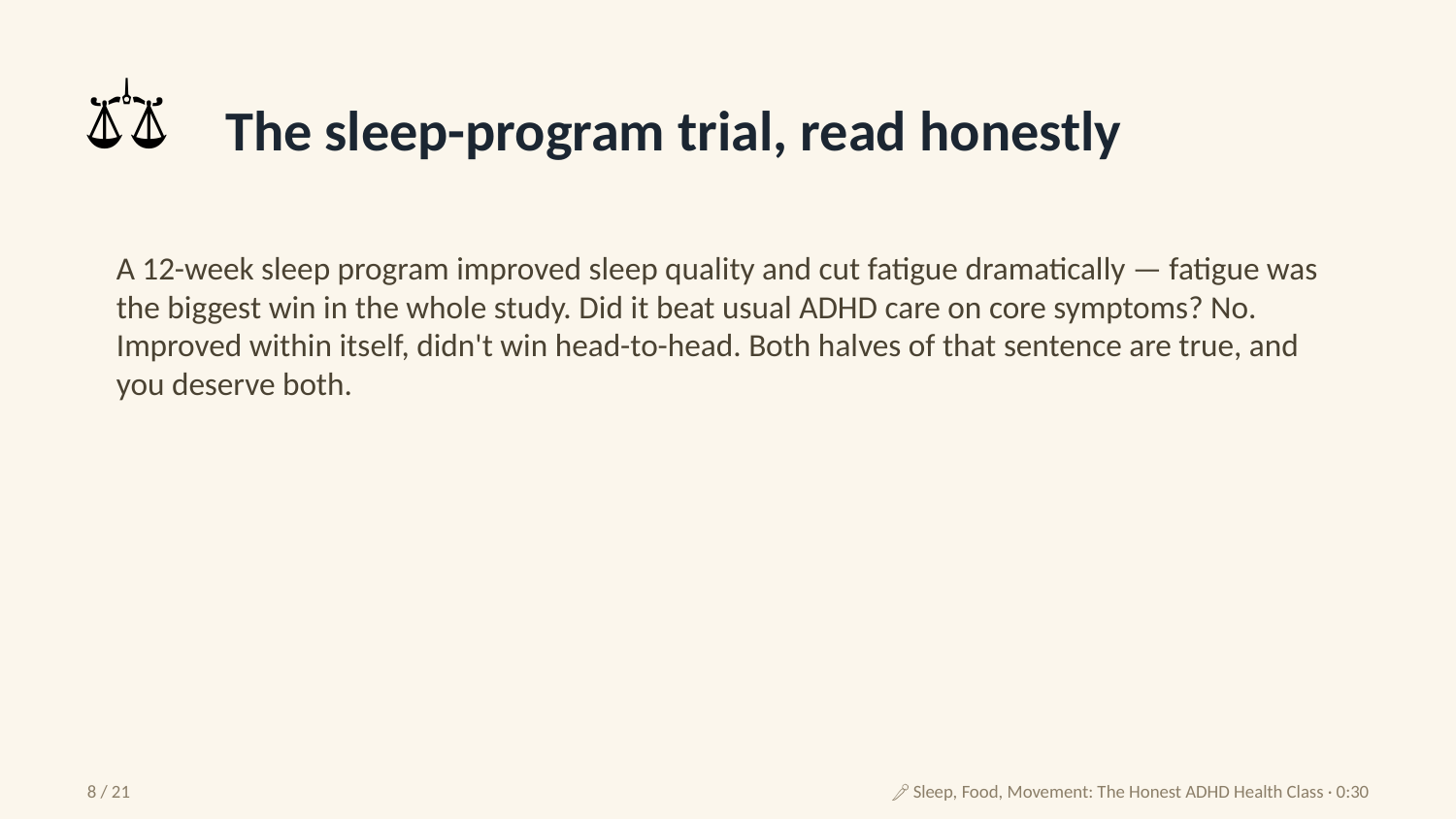

⚖️
The sleep-program trial, read honestly
A 12-week sleep program improved sleep quality and cut fatigue dramatically — fatigue was the biggest win in the whole study. Did it beat usual ADHD care on core symptoms? No. Improved within itself, didn't win head-to-head. Both halves of that sentence are true, and you deserve both.
8 / 21
🥕 Sleep, Food, Movement: The Honest ADHD Health Class · 0:30